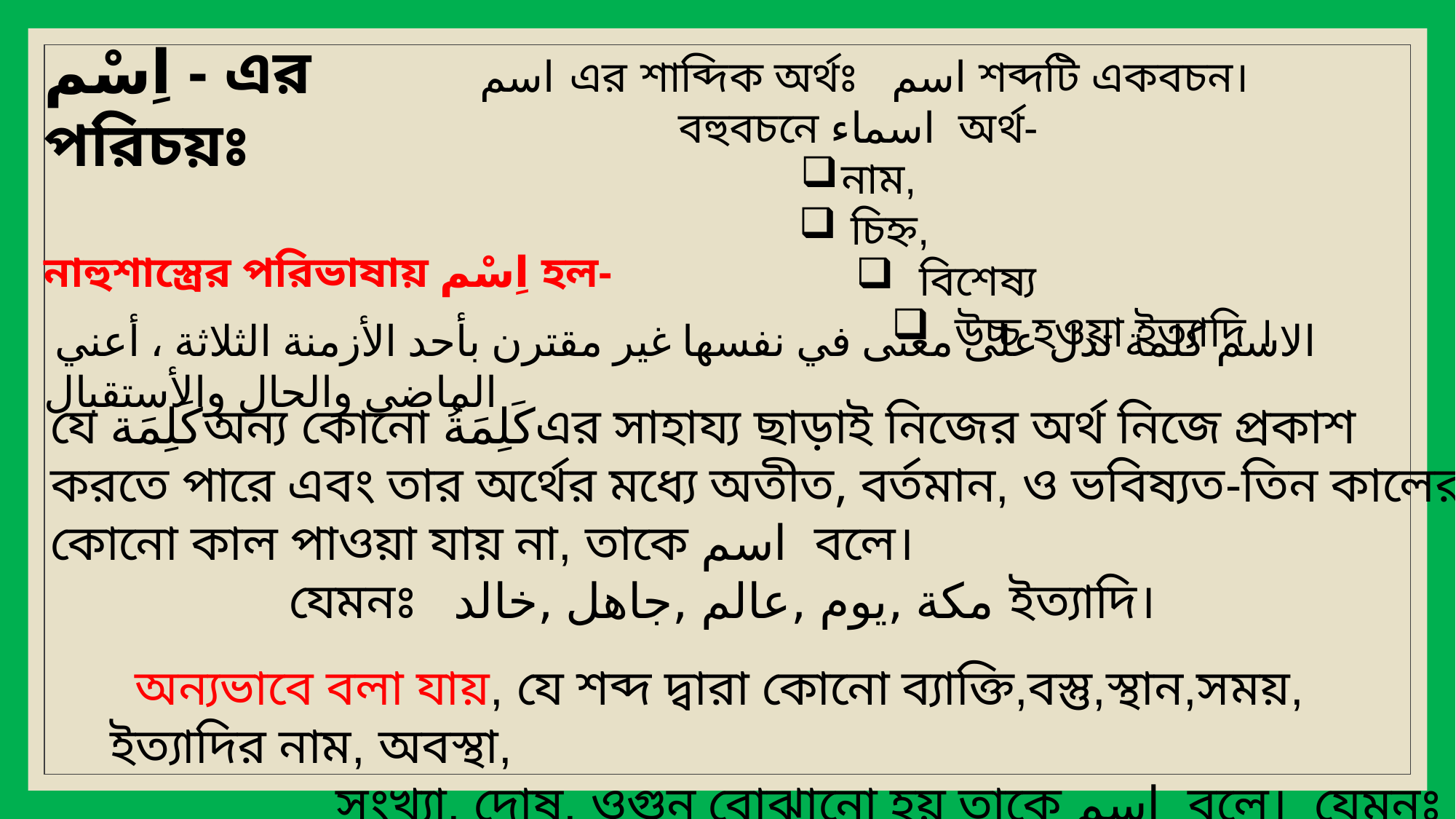

اِسْم - এর পরিচয়ঃ
اسم এর শাব্দিক অর্থঃ   اسم শব্দটি একবচন।বহুবচনে اسماء  অর্থ-
নাম,
 চিহ্ন,
  বিশেষ্য
  উচ্চ হওয়া ইত্যাদি ।

নাহুশাস্ত্রের পরিভাষায় اِسْم হল-

الاسم كلمة تدل على معنى في نفسها غير مقترن بأحد الأزمنة الثلاثة ، أعني  الماضي والحال والأستقبال
যে كَلِمَةঅন্য কোনো كَلِمَةُএর সাহায্য ছাড়াই নিজের অর্থ নিজে প্রকাশ করতে পারে এবং তার অর্থের মধ্যে অতীত, বর্তমান, ও ভবিষ্যত-তিন কালের কোনো কাল পাওয়া যায় না, তাকে اسم  বলে।
                   যেমনঃ   مكة ,يوم ,عالم ,جاهل ,خالد ইত্যাদি।
  অন্যভাবে বলা যায়, যে শব্দ দ্বারা কোনো ব্যাক্তি,বস্তু,স্থান,সময়, ইত্যাদির নাম, অবস্থা,
                  সংখ্যা, দোষ, ওগুন বোঝানো হয় তাকে اسم  বলে।  যেমনঃ  مكة, يوم